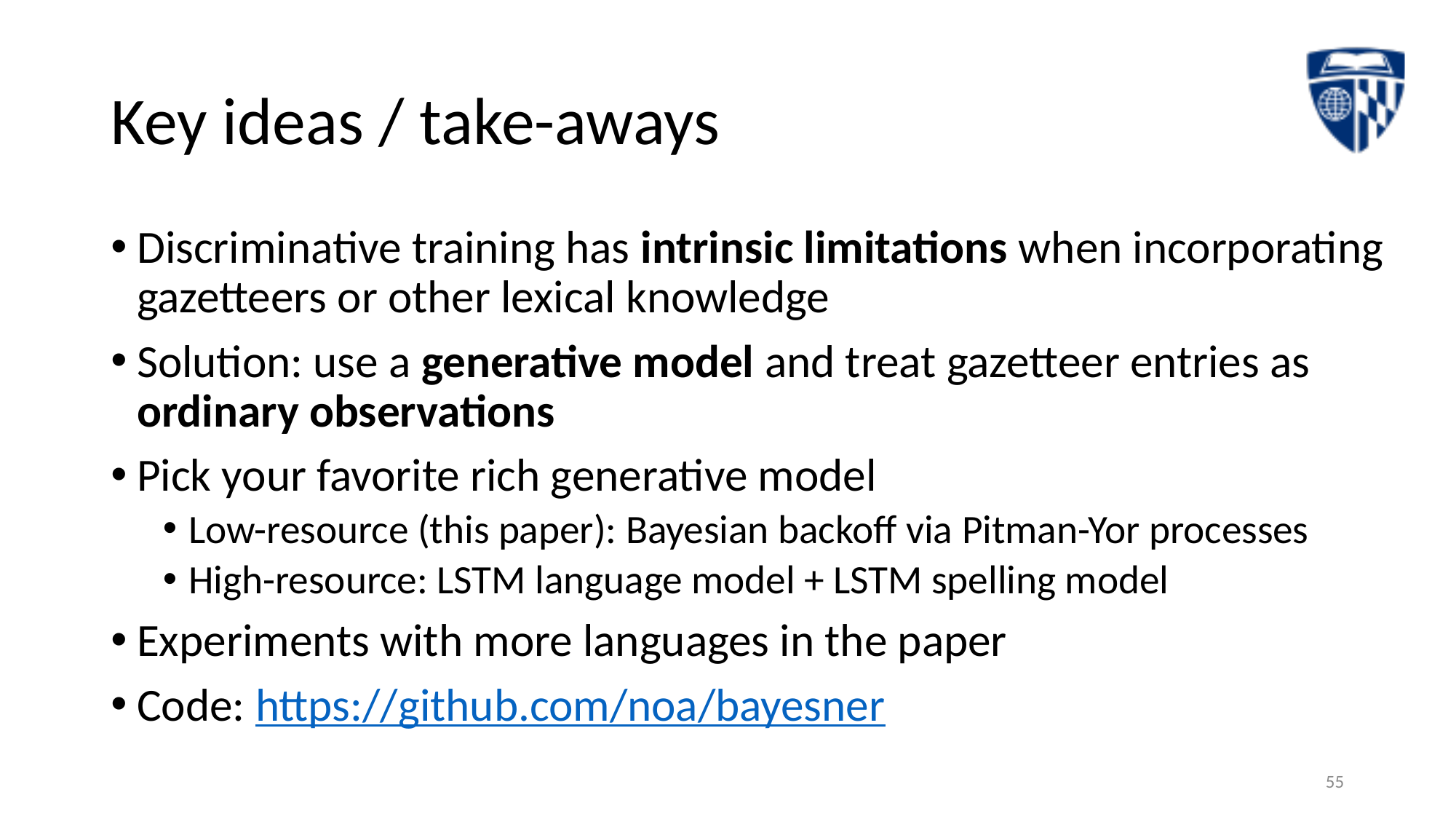

# Key ideas / take-aways
Discriminative training has intrinsic limitations when incorporating gazetteers or other lexical knowledge
Solution: use a generative model and treat gazetteer entries as ordinary observations
Pick your favorite rich generative model
Low-resource (this paper): Bayesian backoff via Pitman-Yor processes
High-resource: LSTM language model + LSTM spelling model
Experiments with more languages in the paper
Code: https://github.com/noa/bayesner

55